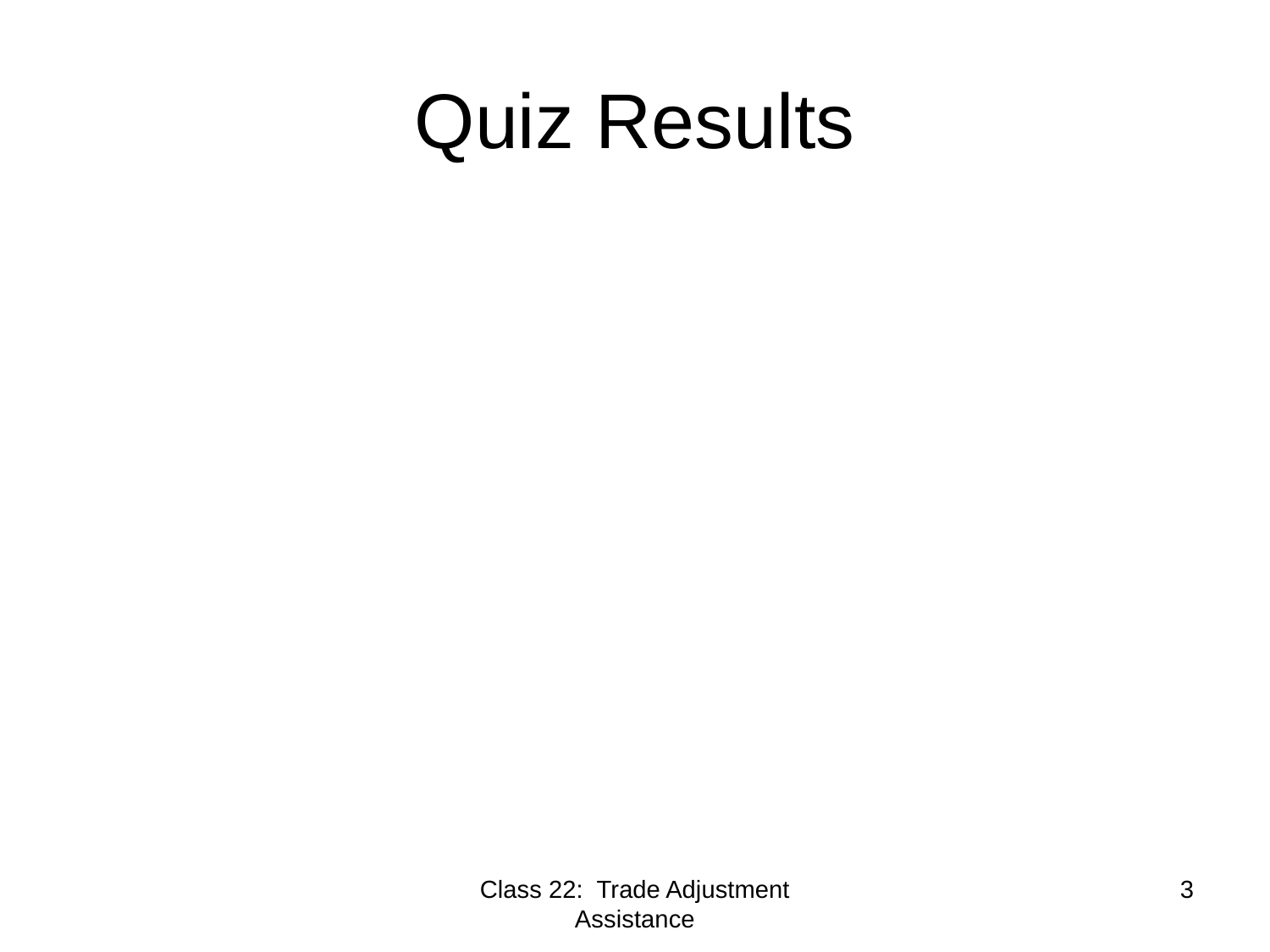

# Quiz Results

Class 22:  Trade Adjustment Assistance
3